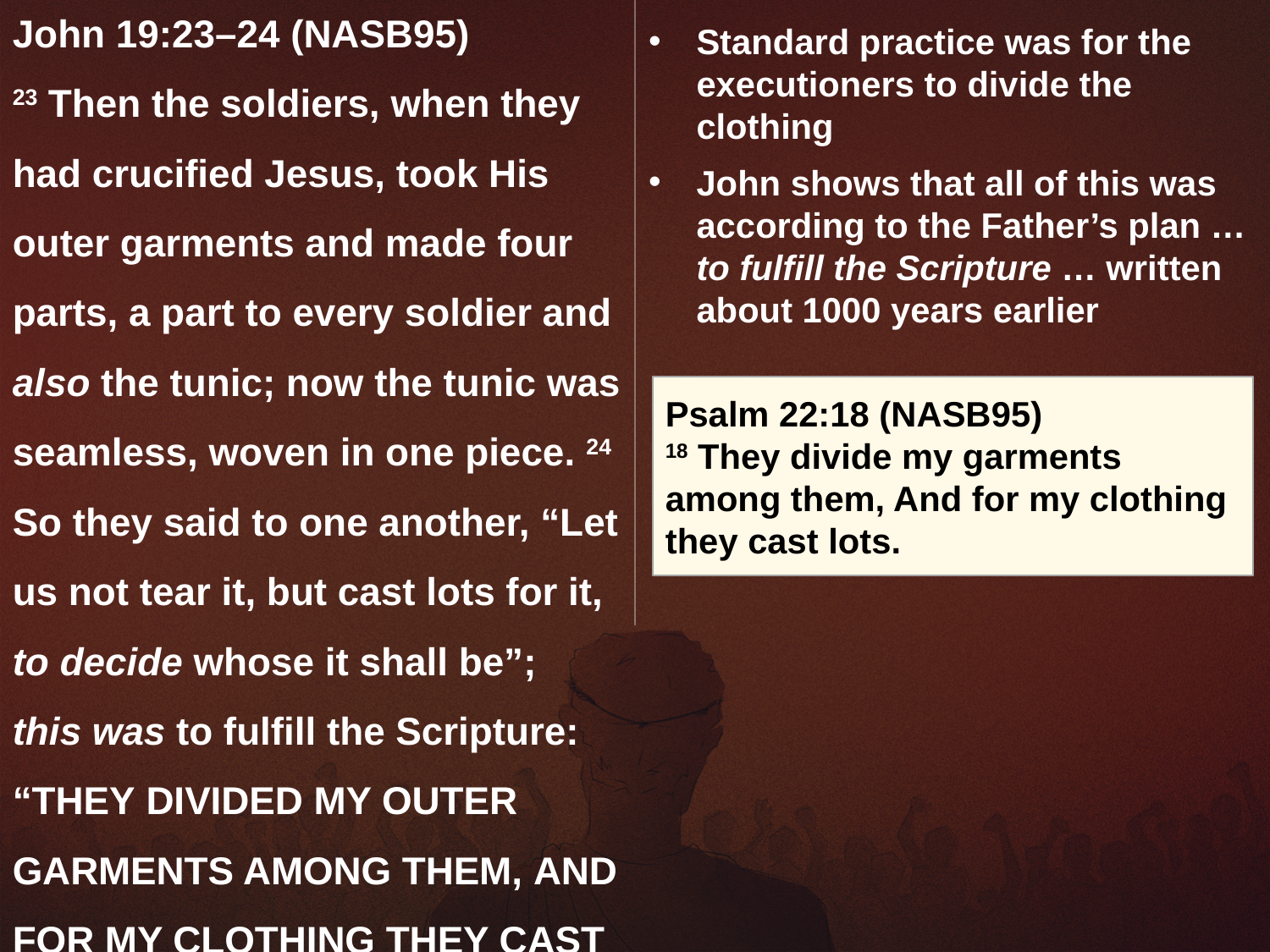

John 19:23–24 (NASB95)
23 Then the soldiers, when they had crucified Jesus, took His outer garments and made four parts, a part to every soldier and also the tunic; now the tunic was seamless, woven in one piece. 24 So they said to one another, “Let us not tear it, but cast lots for it, to decide whose it shall be”;
this was to fulfill the Scripture: “They divided My outer garments among them, and for My clothing they cast lots.”
Standard practice was for the executioners to divide the clothing
John shows that all of this was according to the Father’s plan … to fulfill the Scripture … written about 1000 years earlier
Psalm 22:18 (NASB95)
18 They divide my garments among them, And for my clothing they cast lots.